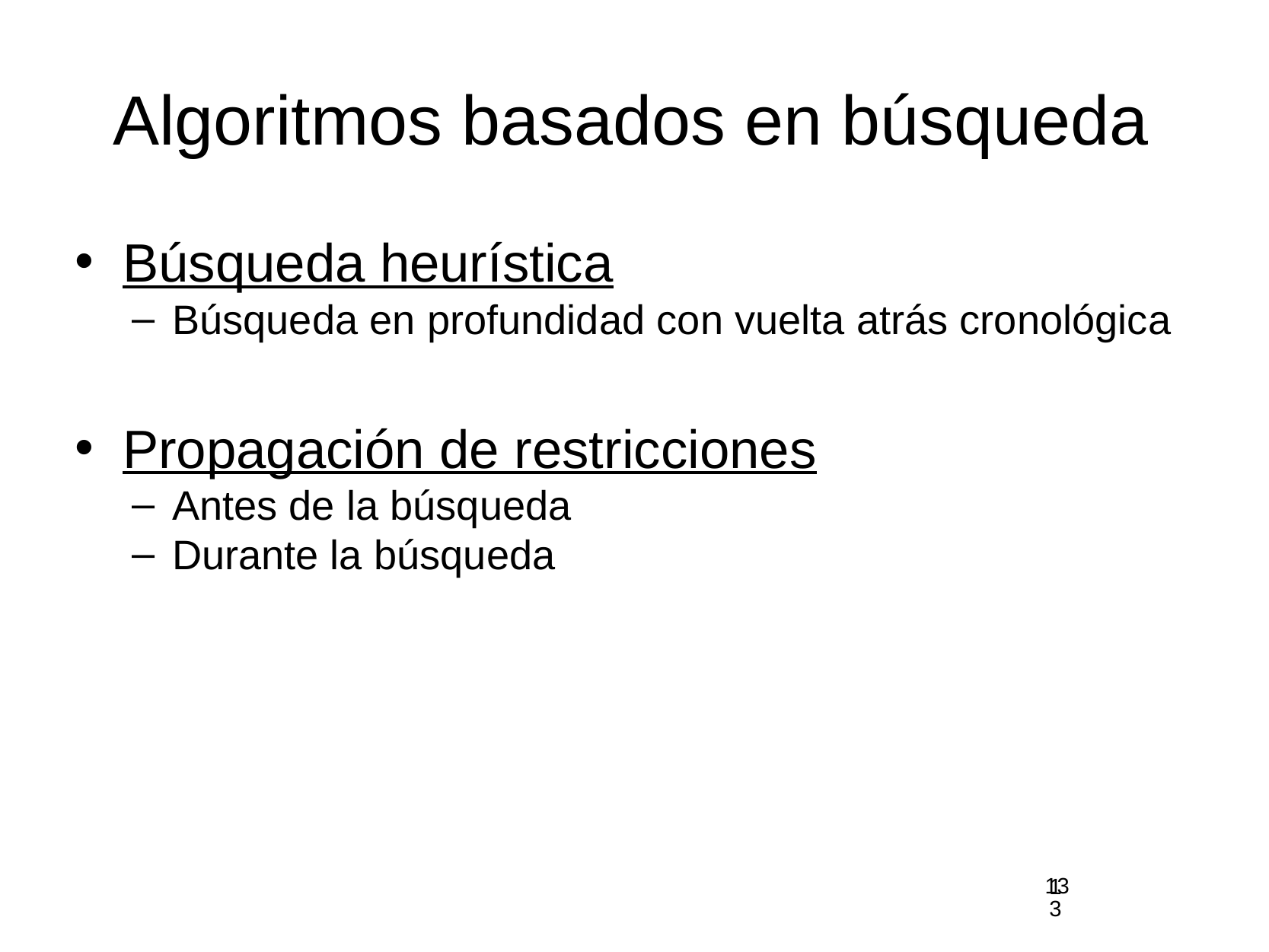

# Algoritmos basados en búsqueda
Búsqueda heurística
Búsqueda en profundidad con vuelta atrás cronológica

Propagación de restricciones
Antes de la búsqueda
Durante la búsqueda
13
13